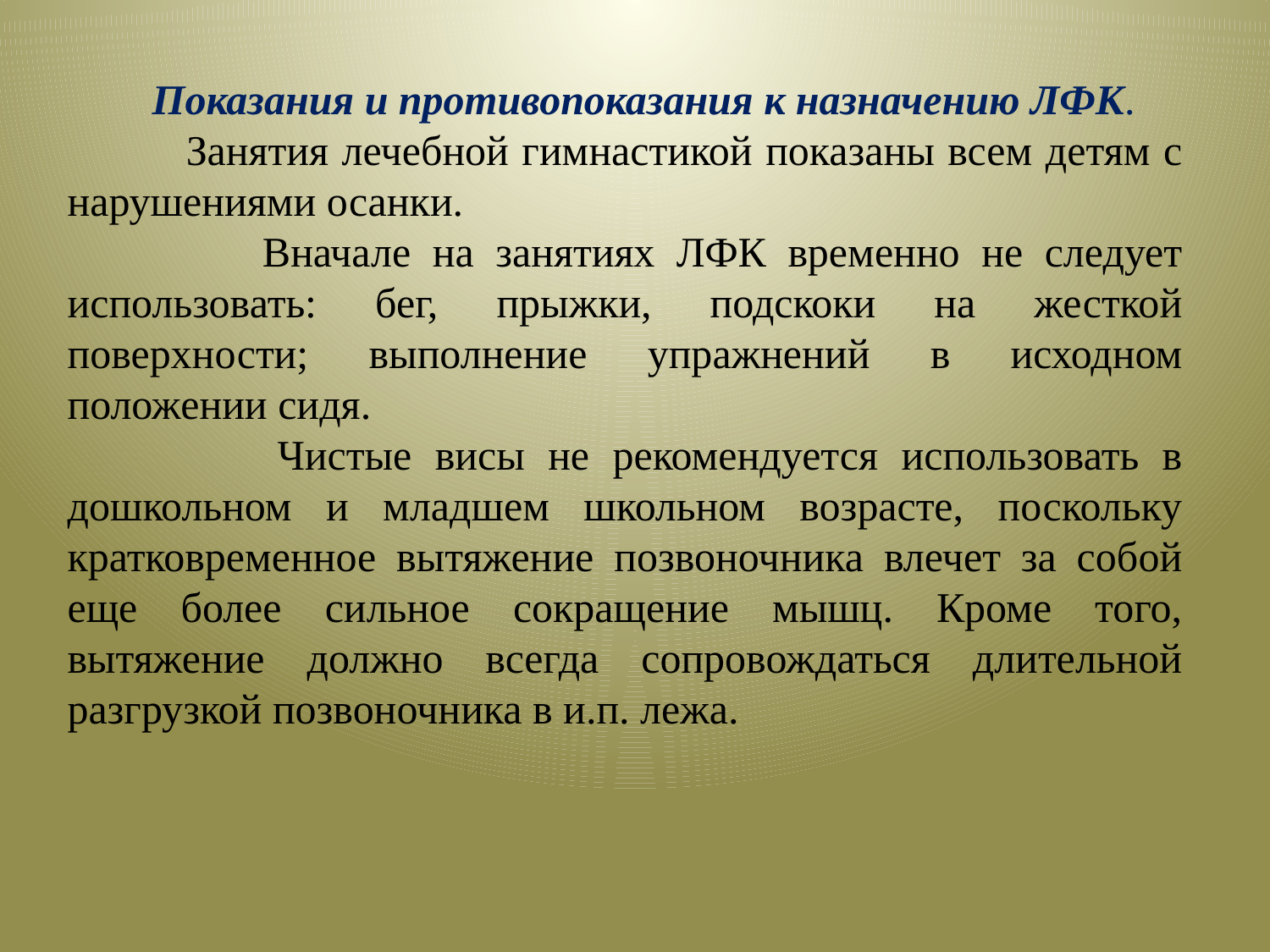

Показания и противопоказания к назначению ЛФК.
         Занятия лечебной гимнастикой показаны всем детям с нарушениями осанки.
         Вначале на занятиях ЛФК временно не следует использовать: бег, прыжки, подскоки на жесткой поверхности; выполнение упражнений в исходном положении сидя.
         Чистые висы не рекомендуется использовать в дошкольном и младшем школьном возрасте, поскольку кратковременное вытяжение позвоночника влечет за собой еще более сильное сокращение мышц. Кроме того, вытяжение должно всегда сопровождаться длительной разгрузкой позвоночника в и.п. лежа.